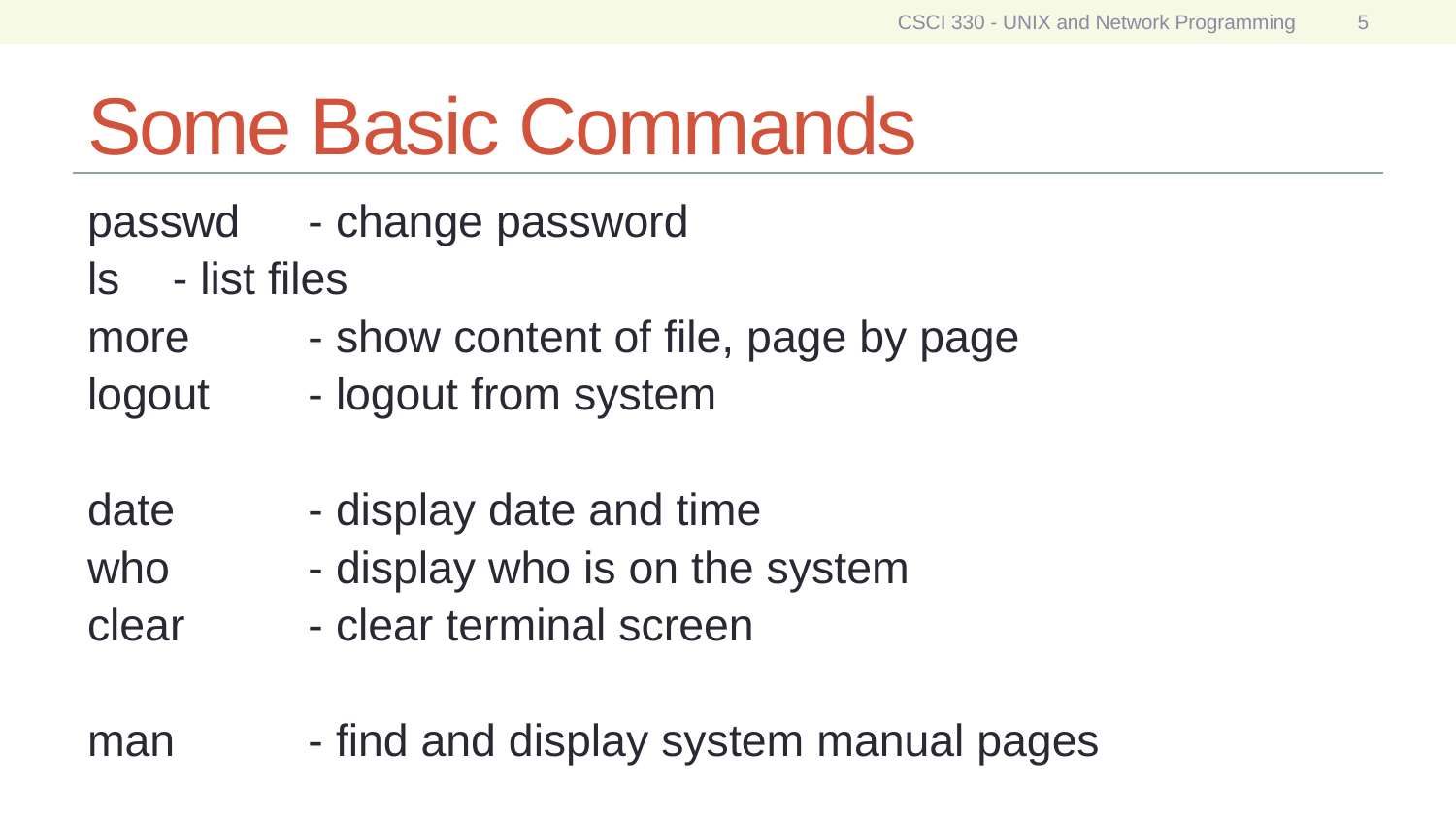

CSCI 330 - UNIX and Network Programming
5
# Some Basic Commands
passwd 	- change password
ls			- list files
more 		- show content of file, page by page
logout		- logout from system

date 		- display date and time
who	 		- display who is on the system
clear 		- clear terminal screen

man 		- find and display system manual pages